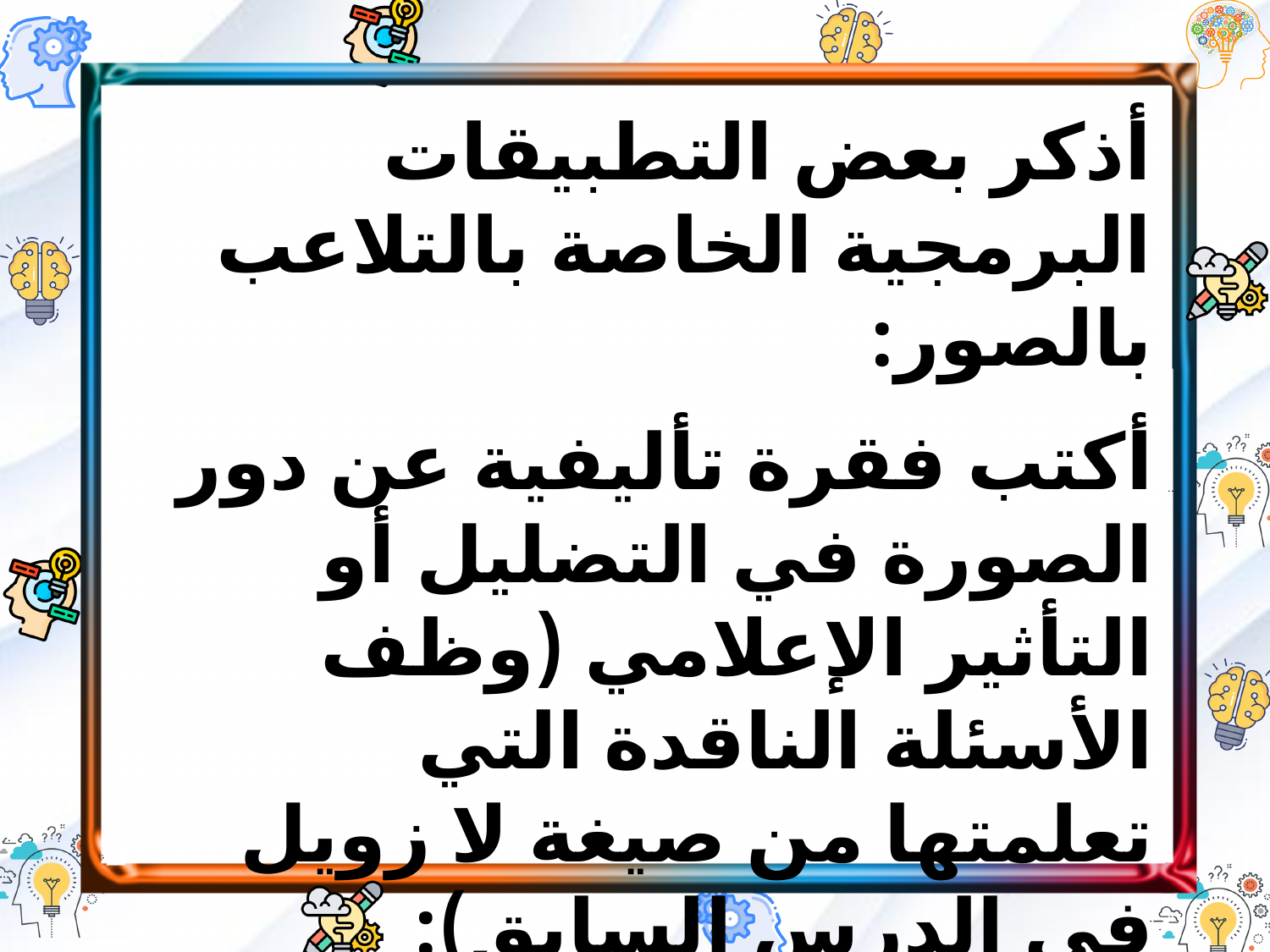

أذكر بعض التطبيقات البرمجية الخاصة بالتلاعب بالصور:
أكتب فقرة تأليفية عن دور الصورة في التضليل أو التأثير الإعلامي (وظف الأسئلة الناقدة التي تعلمتها من صيغة لا زويل في الدرس السابق):